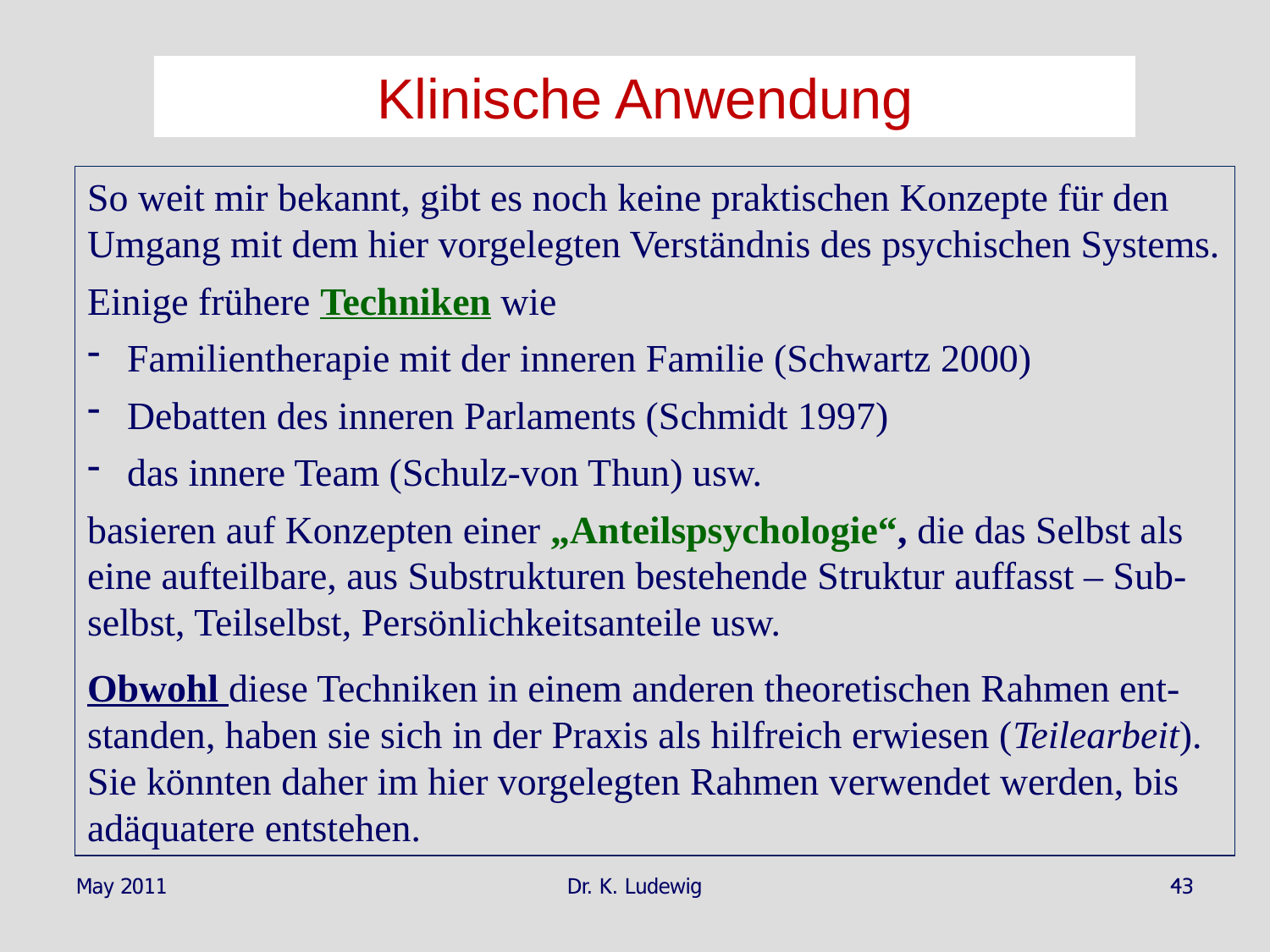

Klinische Anwendung
So weit mir bekannt, gibt es noch keine praktischen Konzepte für den Umgang mit dem hier vorgelegten Verständnis des psychischen Systems.
Einige frühere Techniken wie
 Familientherapie mit der inneren Familie (Schwartz 2000)
 Debatten des inneren Parlaments (Schmidt 1997)
 das innere Team (Schulz-von Thun) usw.
basieren auf Konzepten einer „Anteilspsychologie“, die das Selbst als eine aufteilbare, aus Substrukturen bestehende Struktur auffasst – Sub-selbst, Teilselbst, Persönlichkeitsanteile usw.
Obwohl diese Techniken in einem anderen theoretischen Rahmen ent-standen, haben sie sich in der Praxis als hilfreich erwiesen (Teilearbeit). Sie könnten daher im hier vorgelegten Rahmen verwendet werden, bis adäquatere entstehen.
May 2011
Dr. K. Ludewig
43